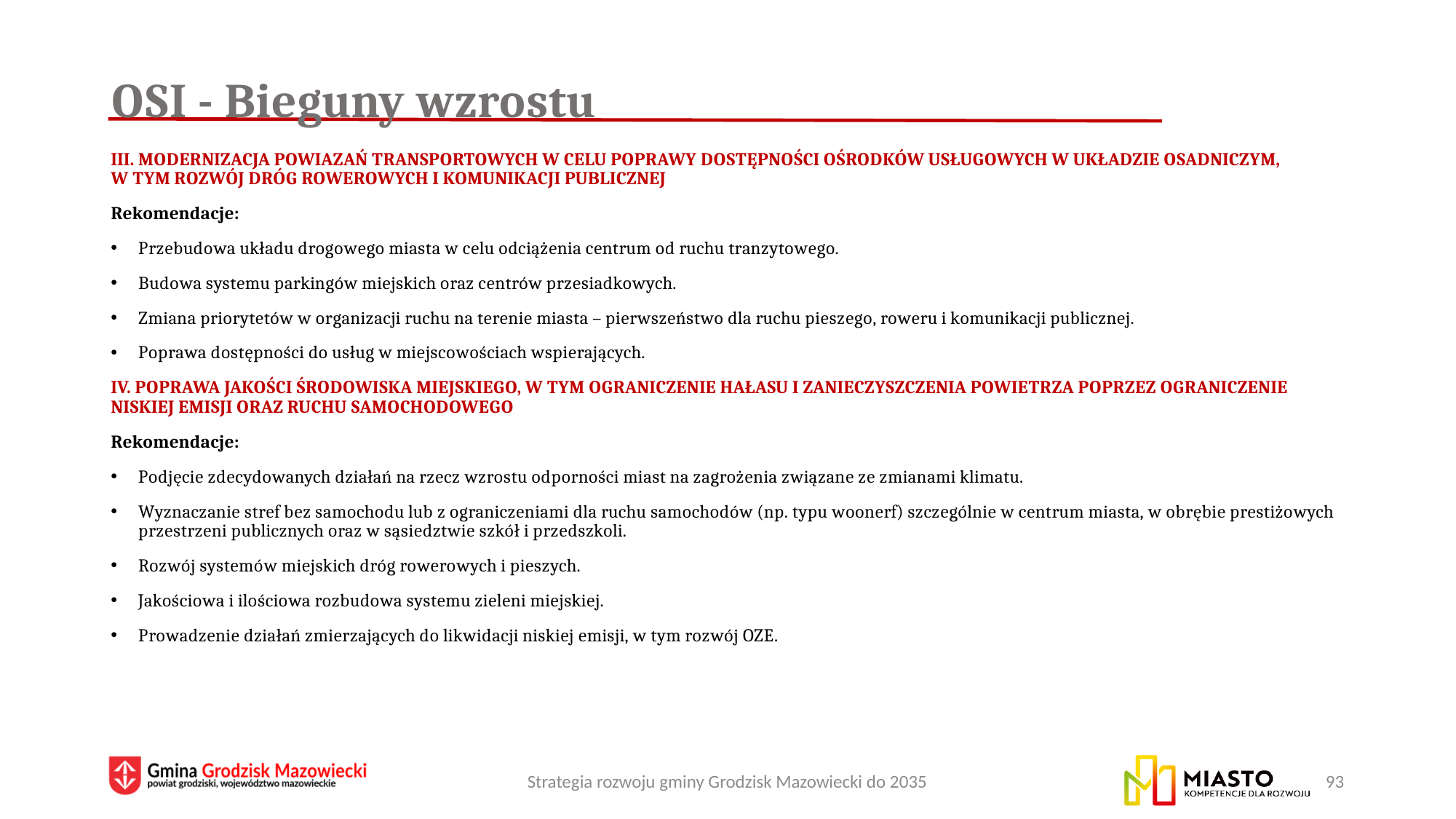

# OSI - Bieguny wzrostu
Iii. Modernizacja powiazań transportowych w celu poprawy dostępności ośrodków usługowych w układzie osadniczym,
w tym rozwój dróg rowerowych i komunikacji publicznej
Rekomendacje:
Przebudowa układu drogowego miasta w celu odciążenia centrum od ruchu tranzytowego.
Budowa systemu parkingów miejskich oraz centrów przesiadkowych.
Zmiana priorytetów w organizacji ruchu na terenie miasta – pierwszeństwo dla ruchu pieszego, roweru i komunikacji publicznej.
Poprawa dostępności do usług w miejscowościach wspierających.
IV. Poprawa jakości środowiska miejskiego, w tym ograniczenie hałasu i zanieczyszczenia powietrza poprzez ograniczenie niskiej emisji oraz ruchu samochodowego
Rekomendacje:
Podjęcie zdecydowanych działań na rzecz wzrostu odporności miast na zagrożenia związane ze zmianami klimatu.
Wyznaczanie stref bez samochodu lub z ograniczeniami dla ruchu samochodów (np. typu woonerf) szczególnie w centrum miasta, w obrębie prestiżowych przestrzeni publicznych oraz w sąsiedztwie szkół i przedszkoli.
Rozwój systemów miejskich dróg rowerowych i pieszych.
Jakościowa i ilościowa rozbudowa systemu zieleni miejskiej.
Prowadzenie działań zmierzających do likwidacji niskiej emisji, w tym rozwój OZE.

Strategia rozwoju gminy Grodzisk Mazowiecki do 2035
93